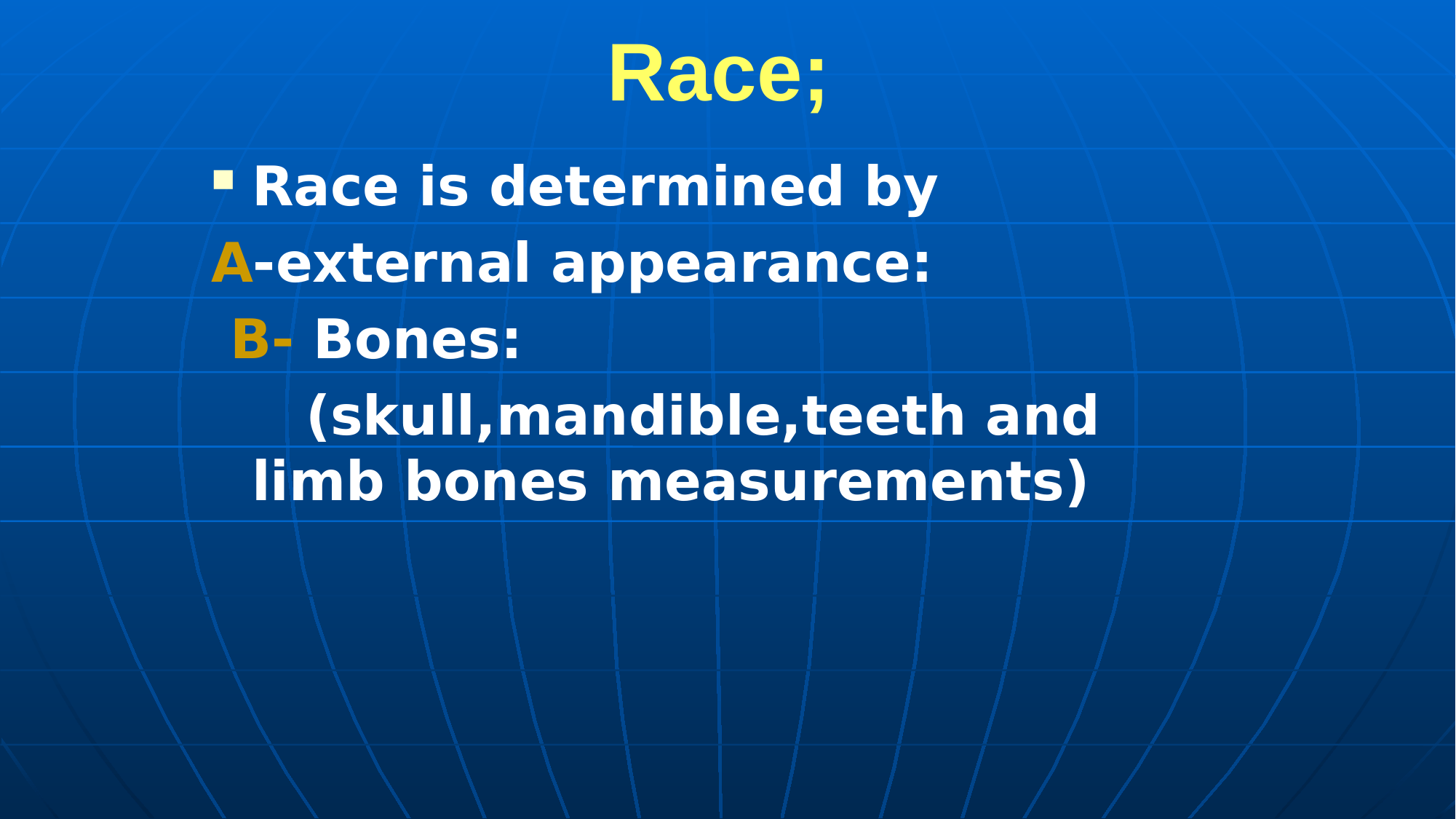

# Race;
Race is determined by
A-external appearance:
 B- Bones:
     (skull,mandible,teeth and limb bones measurements)